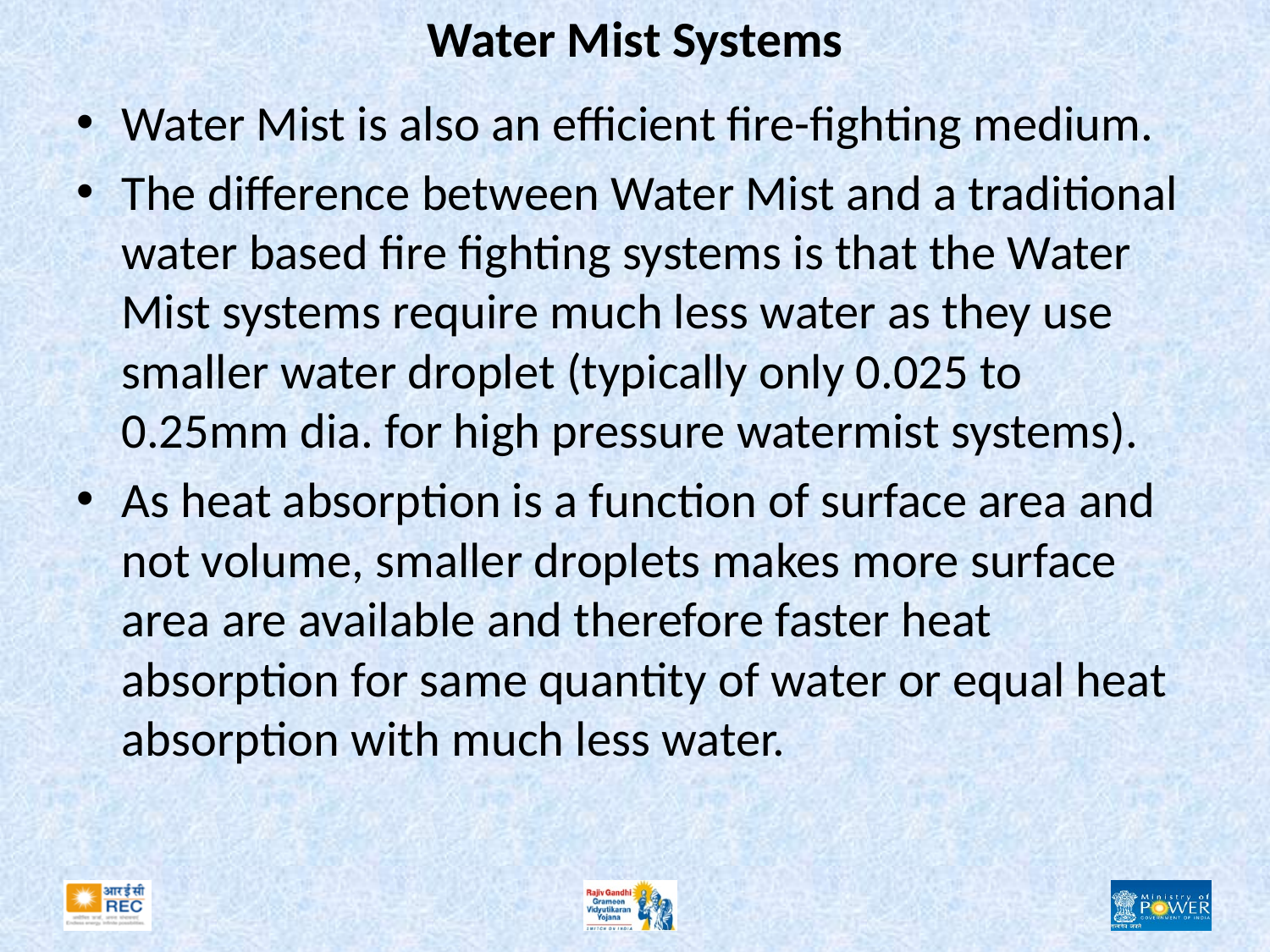

# Water Mist Systems
Water Mist is also an efficient fire-fighting medium.
The difference between Water Mist and a traditional water based fire fighting systems is that the Water Mist systems require much less water as they use smaller water droplet (typically only 0.025 to 0.25mm dia. for high pressure watermist systems).
As heat absorption is a function of surface area and not volume, smaller droplets makes more surface area are available and therefore faster heat absorption for same quantity of water or equal heat absorption with much less water.